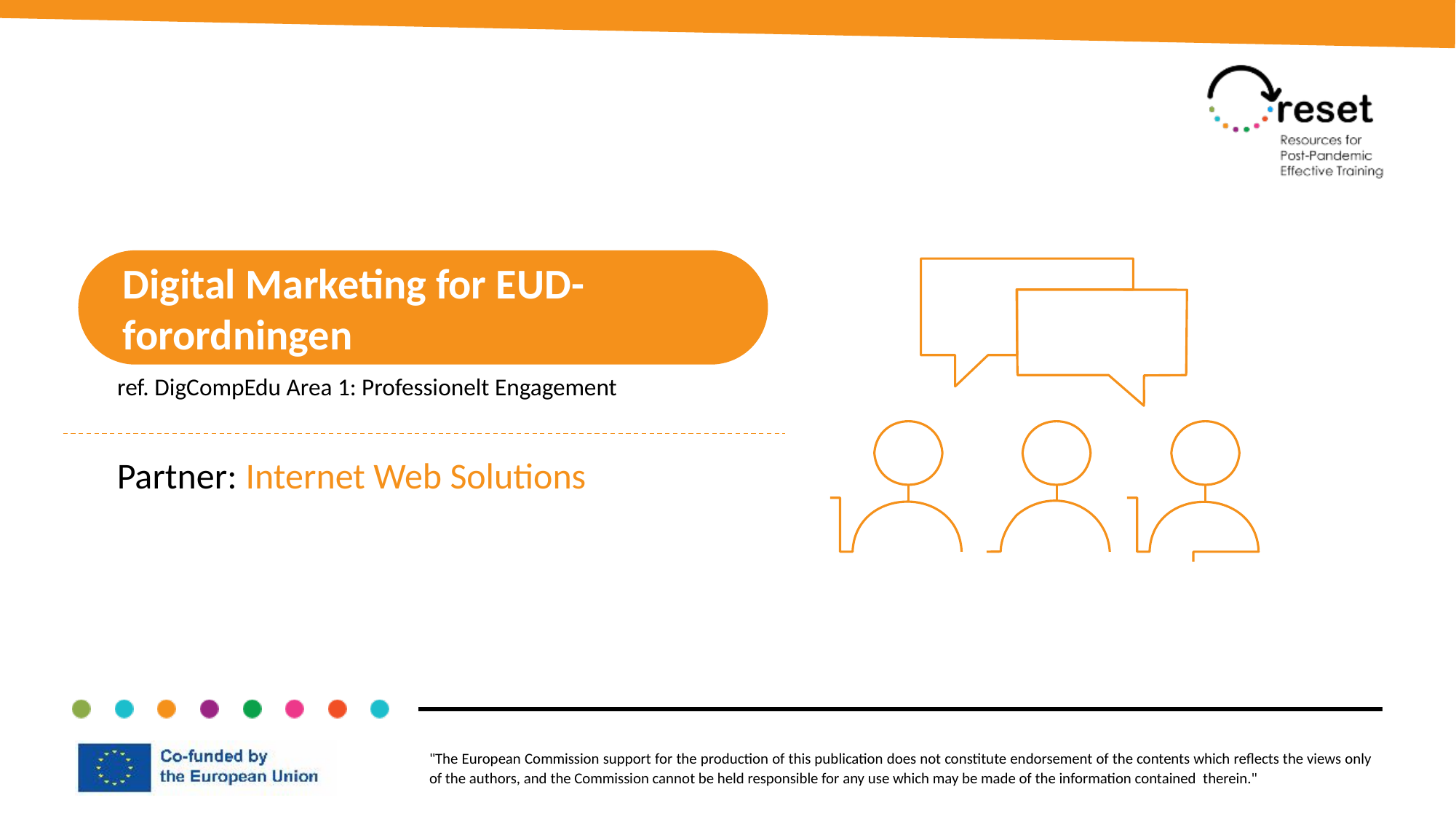

Digital Marketing for EUD-forordningen

ref. DigCompEdu Area 1: Professionelt Engagement
Partner: Internet Web Solutions